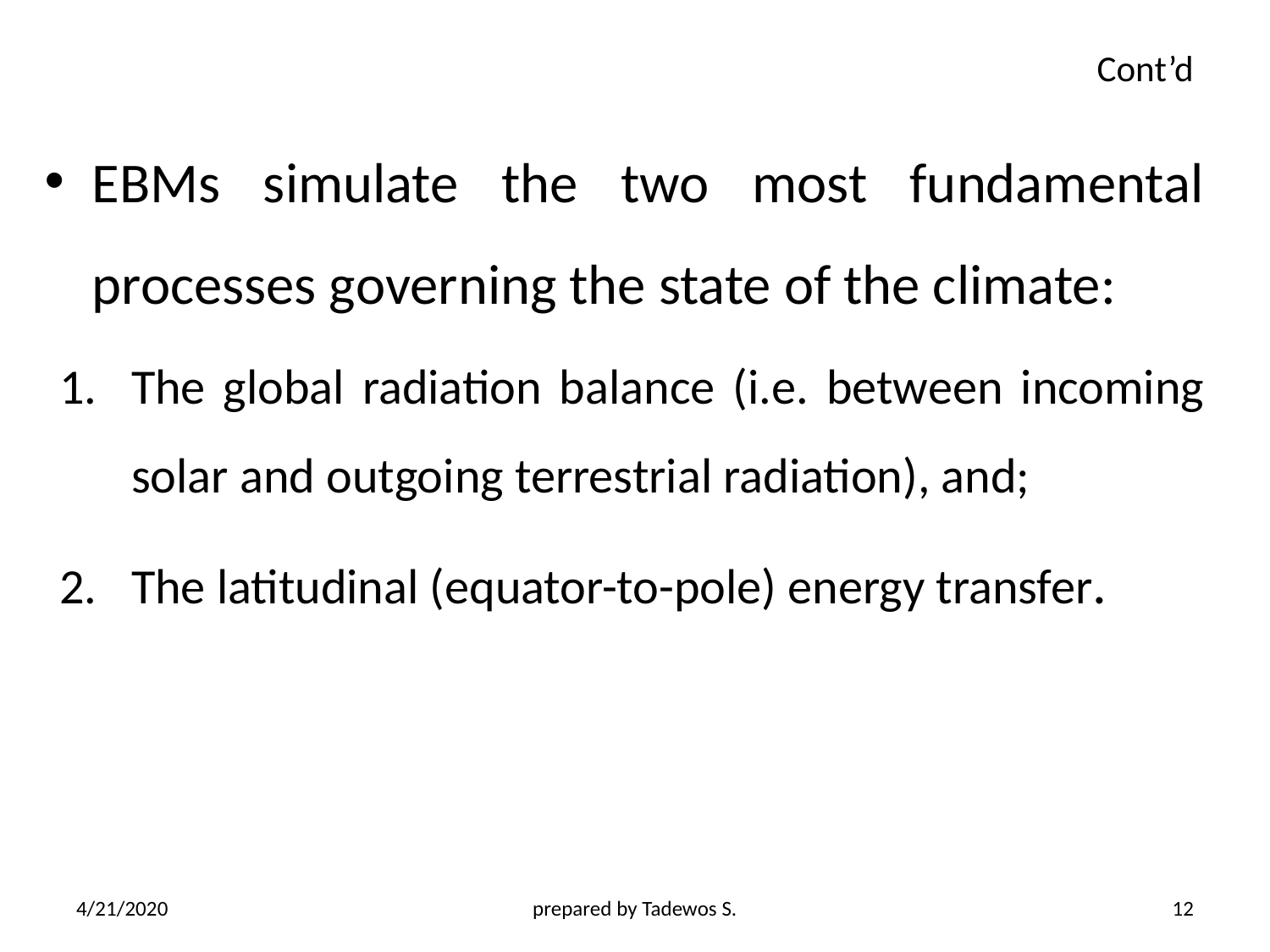

# Cont’d
EBMs simulate the two most fundamental processes governing the state of the climate:
The global radiation balance (i.e. between incoming solar and outgoing terrestrial radiation), and;
The latitudinal (equator-to-pole) energy transfer.
4/21/2020
prepared by Tadewos S.
12